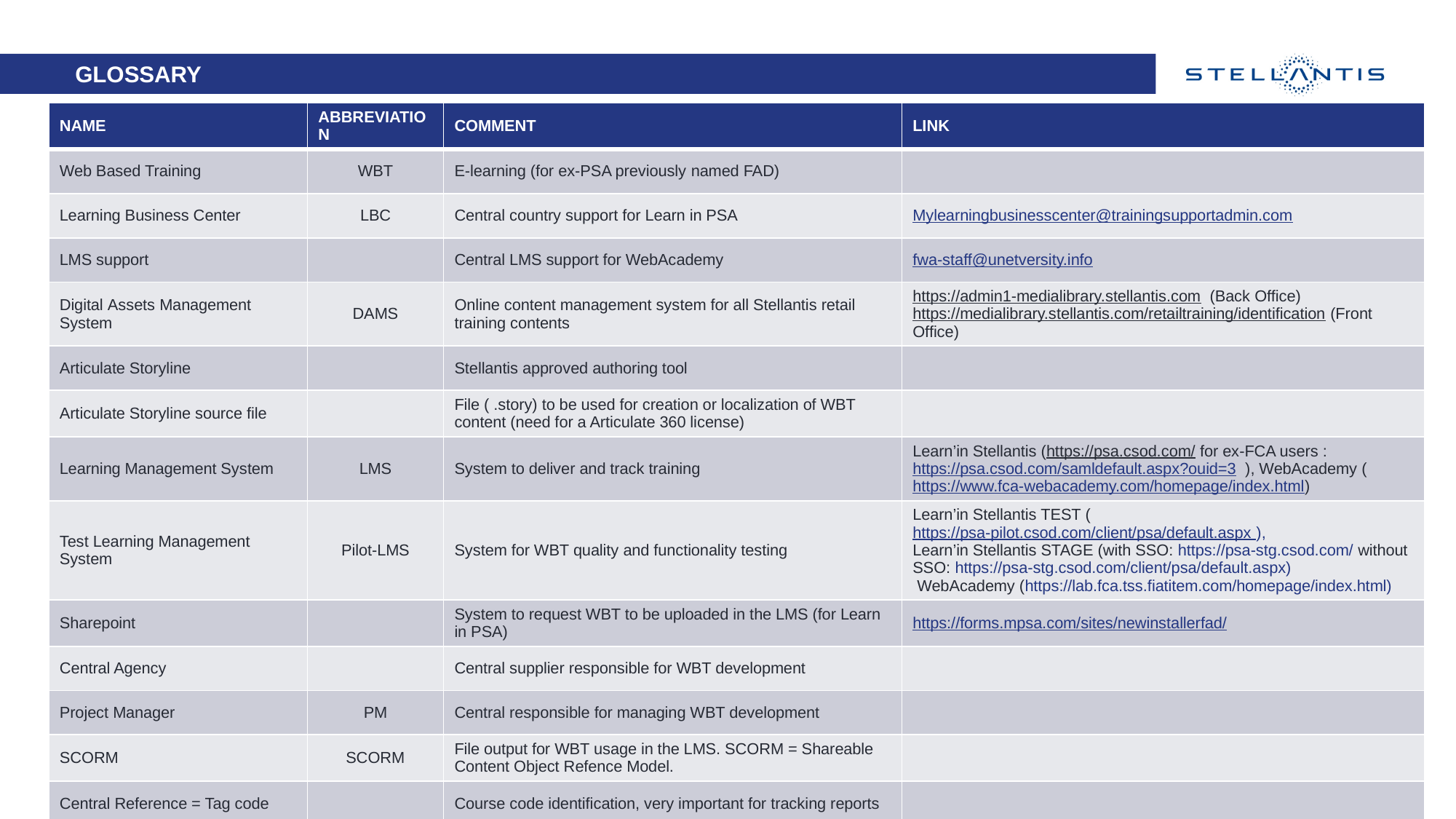

GLOSSARY
| NAME | ABBREVIATION | COMMENT | LINK |
| --- | --- | --- | --- |
| Web Based Training | WBT | E-learning (for ex-PSA previously named FAD) |  |
| Learning Business Center | LBC | Central country support for Learn in PSA | Mylearningbusinesscenter@trainingsupportadmin.com |
| LMS support |  | Central LMS support for WebAcademy | fwa-staff@unetversity.info |
| Digital Assets Management System | DAMS | Online content management system for all Stellantis retail training contents | https://admin1-medialibrary.stellantis.com (Back Office) https://medialibrary.stellantis.com/retailtraining/identification (Front Office) |
| Articulate Storyline |  | Stellantis approved authoring tool |  |
| Articulate Storyline source file |  | File ( .story) to be used for creation or localization of WBT content (need for a Articulate 360 license) |  |
| Learning Management System | LMS | System to deliver and track training | Learn’in Stellantis (https://psa.csod.com/ for ex-FCA users : https://psa.csod.com/samldefault.aspx?ouid=3 ), WebAcademy (https://www.fca-webacademy.com/homepage/index.html) |
| Test Learning Management System | Pilot-LMS | System for WBT quality and functionality testing | Learn’in Stellantis TEST (https://psa-pilot.csod.com/client/psa/default.aspx ), Learn’in Stellantis STAGE (with SSO: https://psa-stg.csod.com/ without SSO: https://psa-stg.csod.com/client/psa/default.aspx) WebAcademy (https://lab.fca.tss.fiatitem.com/homepage/index.html) |
| Sharepoint |  | System to request WBT to be uploaded in the LMS (for Learn in PSA) | https://forms.mpsa.com/sites/newinstallerfad/ |
| Central Agency |  | Central supplier responsible for WBT development |  |
| Project Manager | PM | Central responsible for managing WBT development |  |
| SCORM | SCORM | File output for WBT usage in the LMS. SCORM = Shareable Content Object Refence Model. |  |
| Central Reference = Tag code |  | Course code identification, very important for tracking reports |  |